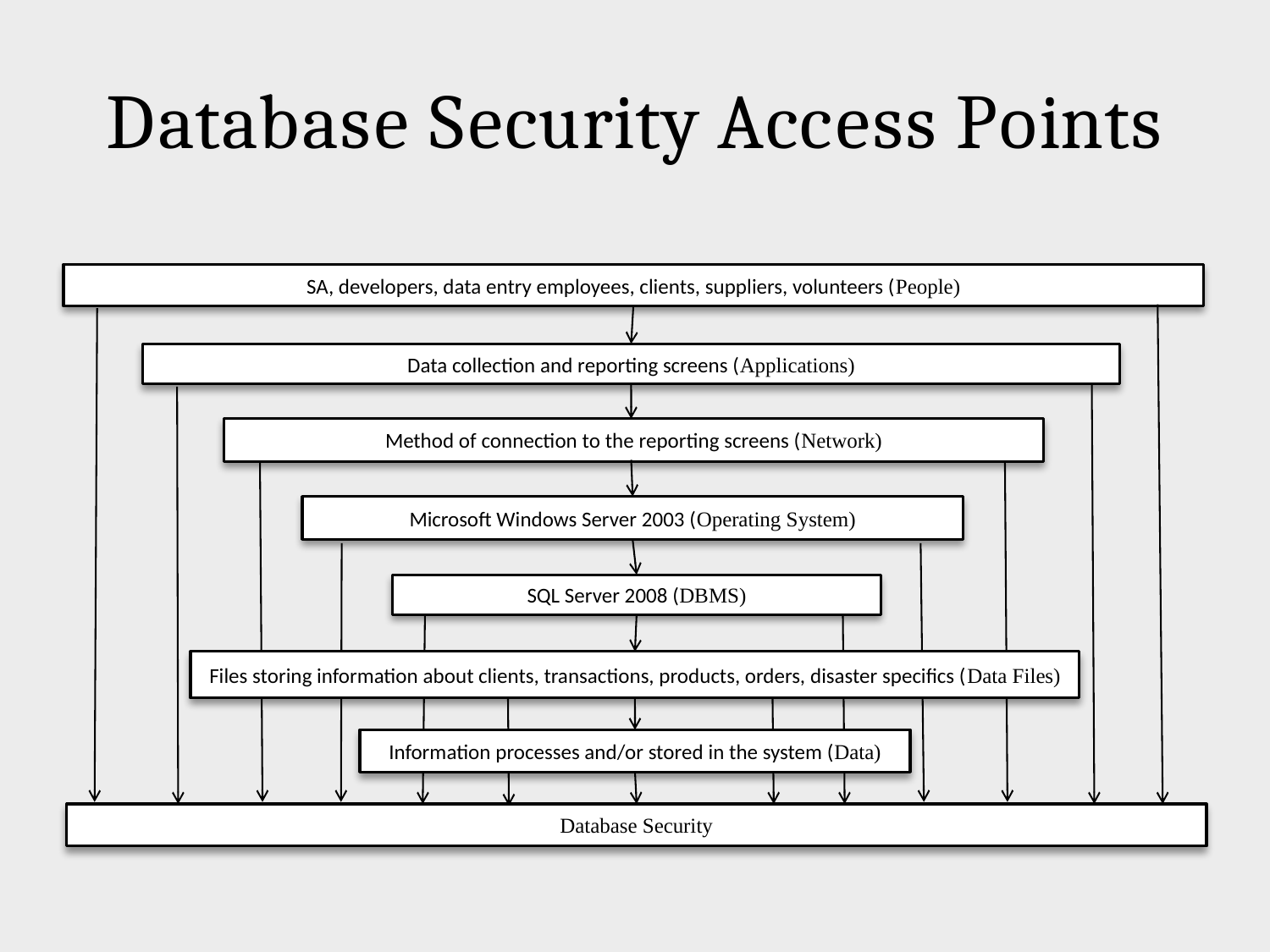

# Database Security Access Points

SA, developers, data entry employees, clients, suppliers, volunteers (People)
Data collection and reporting screens (Applications)
Method of connection to the reporting screens (Network)
Microsoft Windows Server 2003 (Operating System)
SQL Server 2008 (DBMS)
Files storing information about clients, transactions, products, orders, disaster specifics (Data Files)
Information processes and/or stored in the system (Data)
Database Security